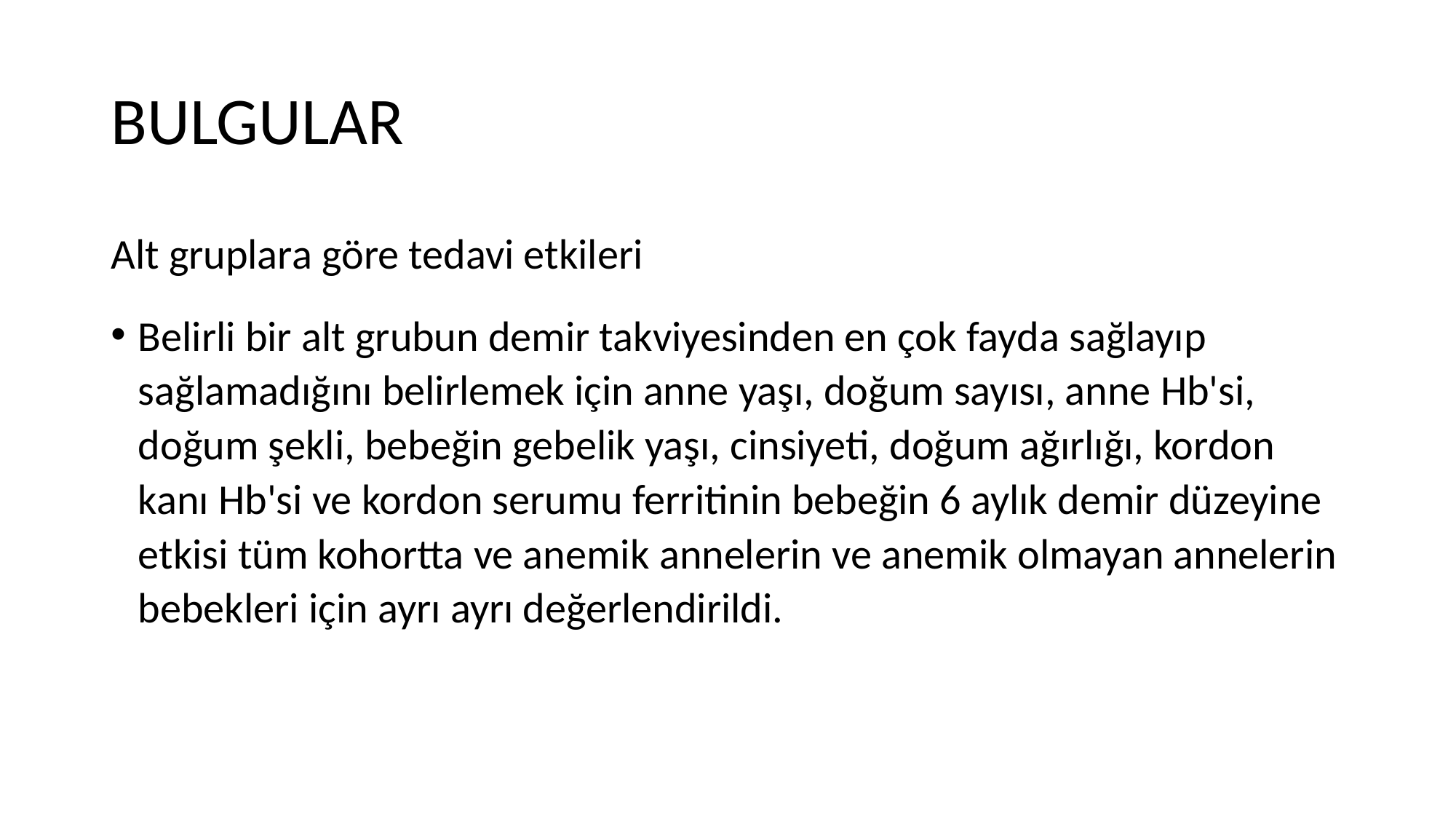

# BULGULAR
Alt gruplara göre tedavi etkileri
Belirli bir alt grubun demir takviyesinden en çok fayda sağlayıp sağlamadığını belirlemek için anne yaşı, doğum sayısı, anne Hb'si, doğum şekli, bebeğin gebelik yaşı, cinsiyeti, doğum ağırlığı, kordon kanı Hb'si ve kordon serumu ferritinin bebeğin 6 aylık demir düzeyine etkisi tüm kohortta ve anemik annelerin ve anemik olmayan annelerin bebekleri için ayrı ayrı değerlendirildi.